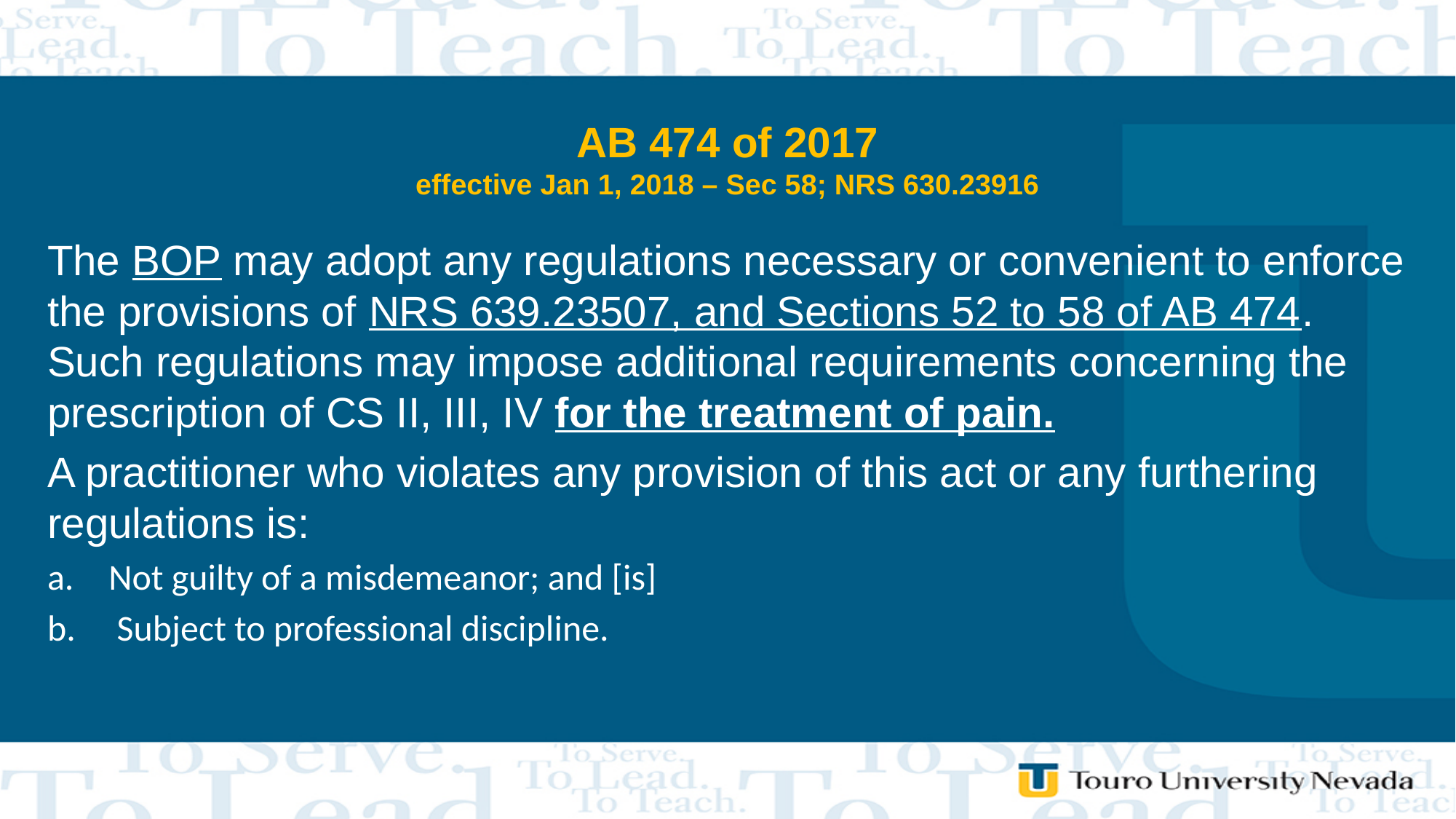

# AB 474 of 2017 effective Jan 1, 2018 – Sec 58; NRS 630.23916
The BOP may adopt any regulations necessary or convenient to enforce the provisions of NRS 639.23507, and Sections 52 to 58 of AB 474.  Such regulations may impose additional requirements concerning the prescription of CS II, III, IV for the treatment of pain.
A practitioner who violates any provision of this act or any furthering regulations is:
Not guilty of a misdemeanor; and [is]
 Subject to professional discipline.